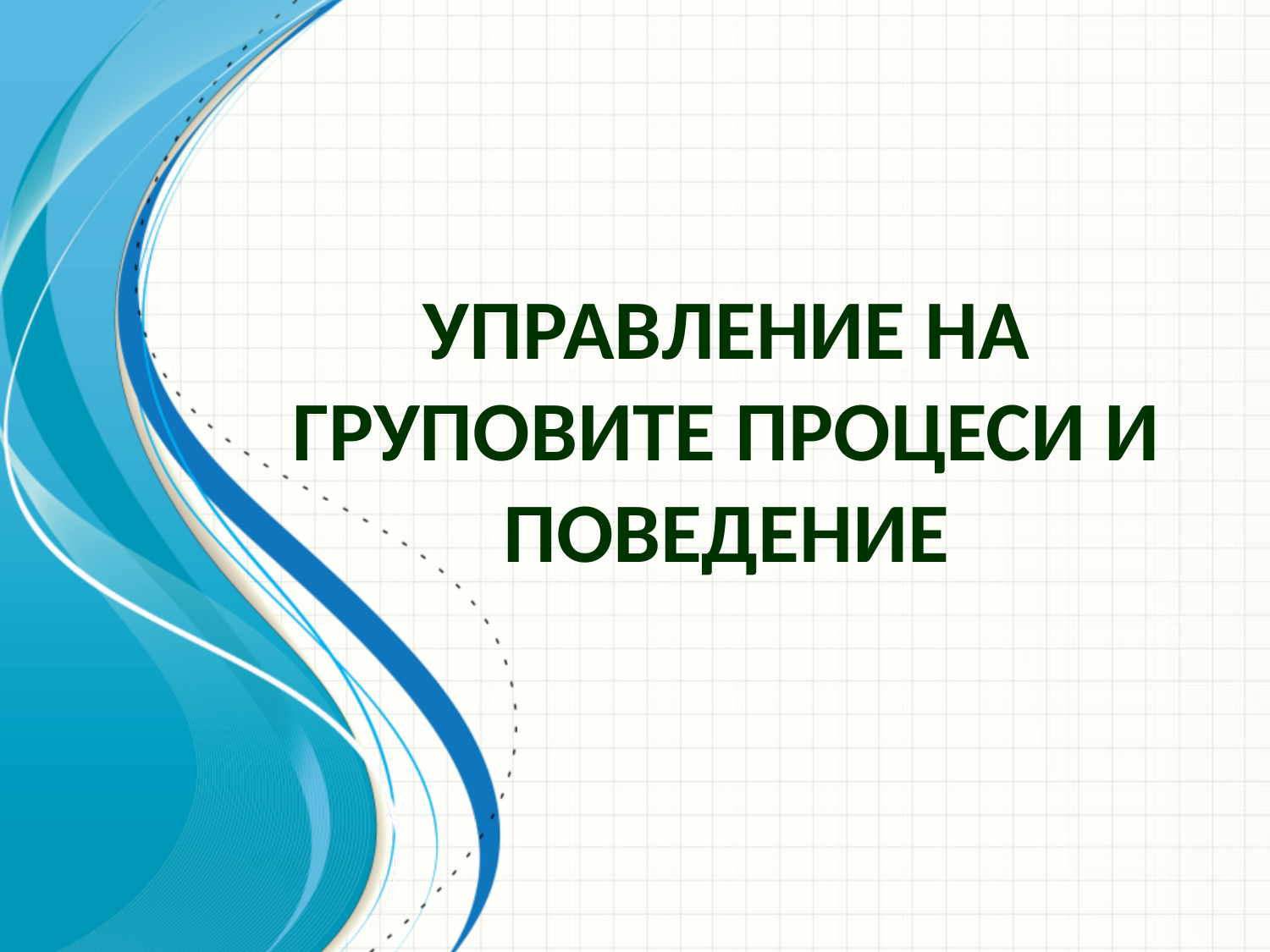

# Управление на груповите процеси и поведение